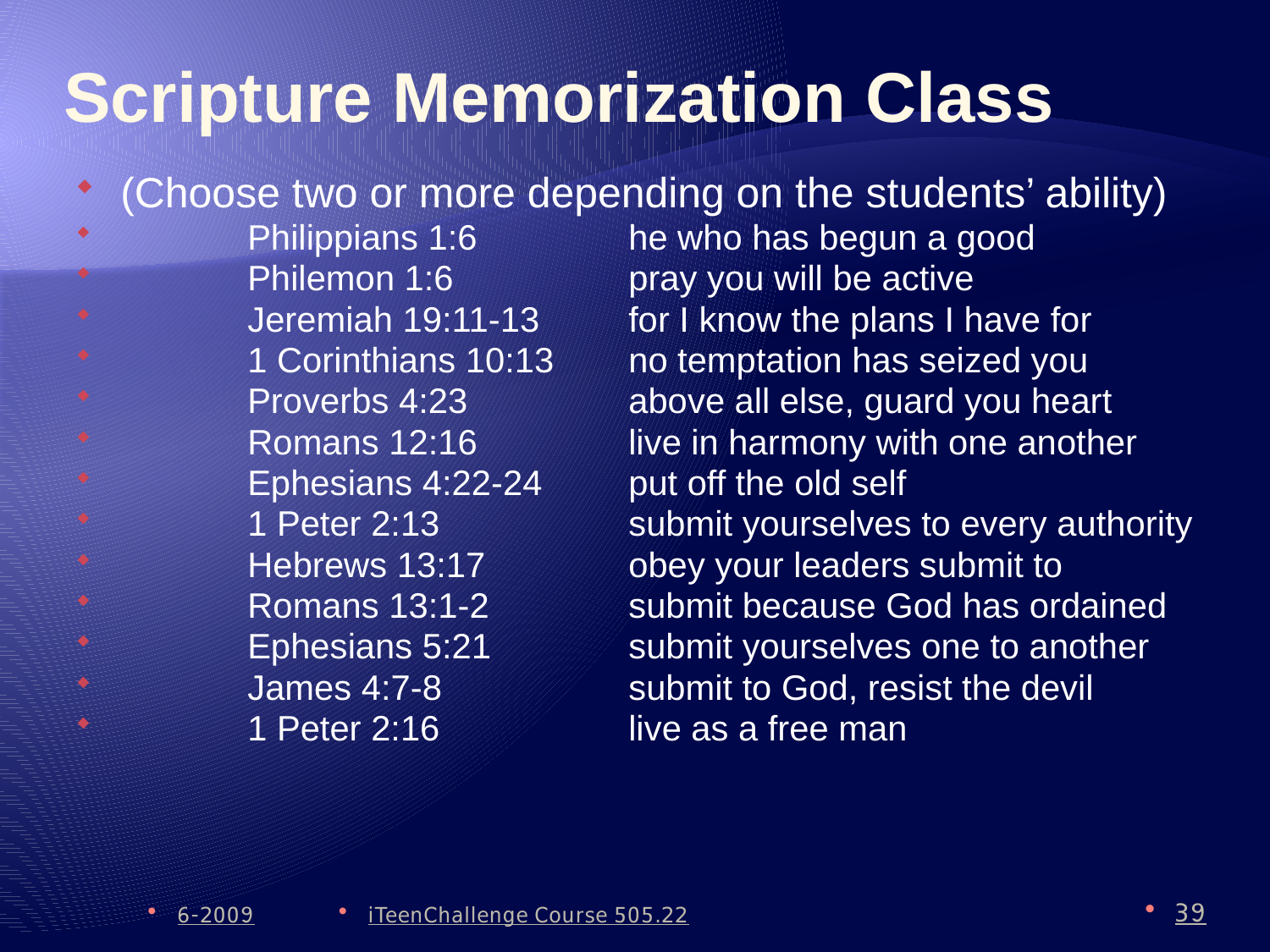

# Scripture Memorization Class
(Choose two or more depending on the students’ ability)
	Philippians 1:6		he who has begun a good
	Philemon 1:6		pray you will be active
	Jeremiah 19:11-13	for I know the plans I have for
	1 Corinthians 10:13	no temptation has seized you
	Proverbs 4:23		above all else, guard you heart
	Romans 12:16		live in harmony with one another
	Ephesians 4:22-24	put off the old self
	1 Peter 2:13		submit yourselves to every authority
	Hebrews 13:17		obey your leaders submit to
	Romans 13:1-2		submit because God has ordained
	Ephesians 5:21		submit yourselves one to another
	James 4:7-8		submit to God, resist the devil
	1 Peter 2:16		live as a free man
6-2009
iTeenChallenge Course 505.22
39